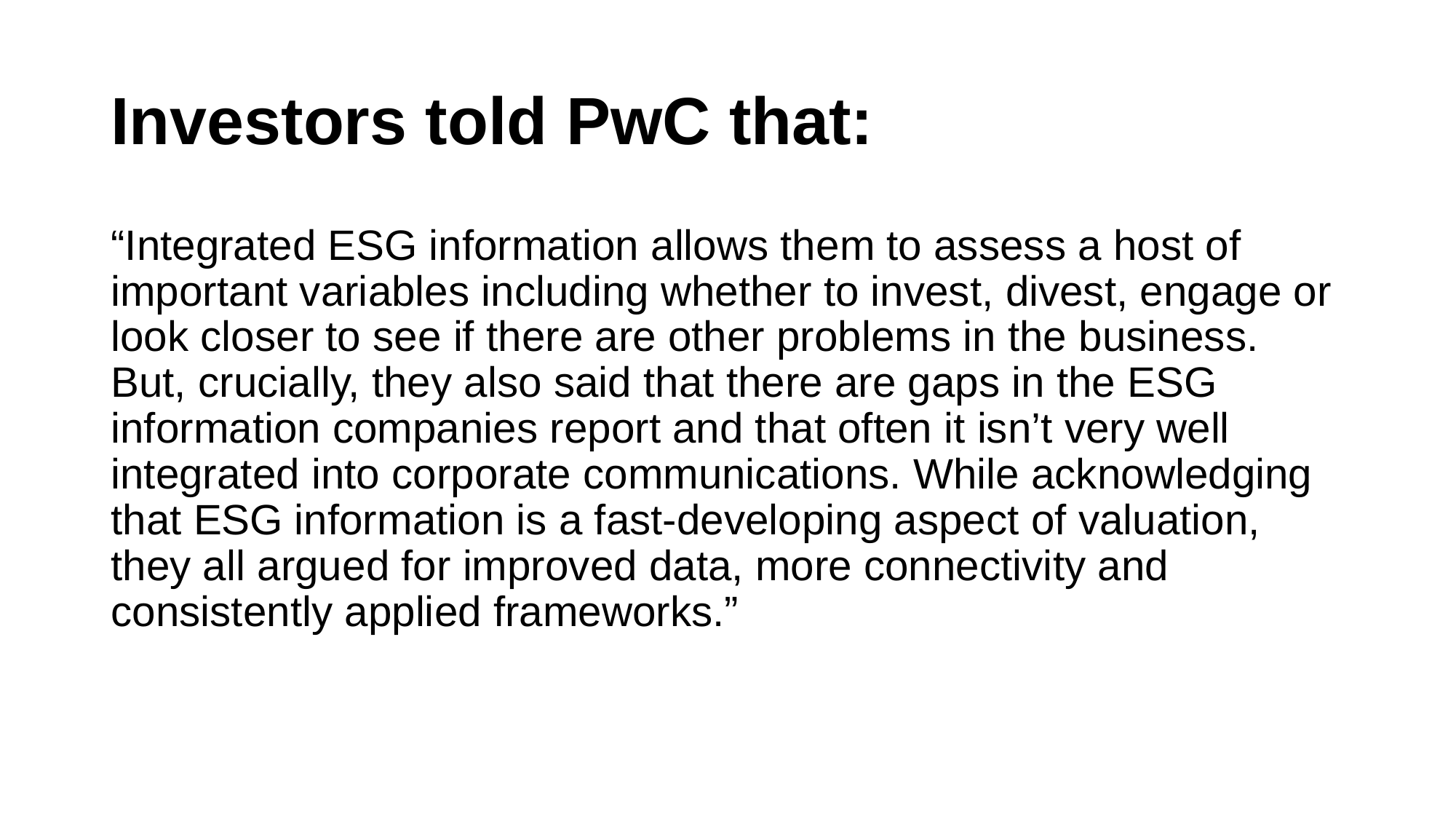

# Investors told PwC that:
“Integrated ESG information allows them to assess a host of important variables including whether to invest, divest, engage or look closer to see if there are other problems in the business. But, crucially, they also said that there are gaps in the ESG information companies report and that often it isn’t very well integrated into corporate communications. While acknowledging that ESG information is a fast-developing aspect of valuation, they all argued for improved data, more connectivity and consistently applied frameworks.”